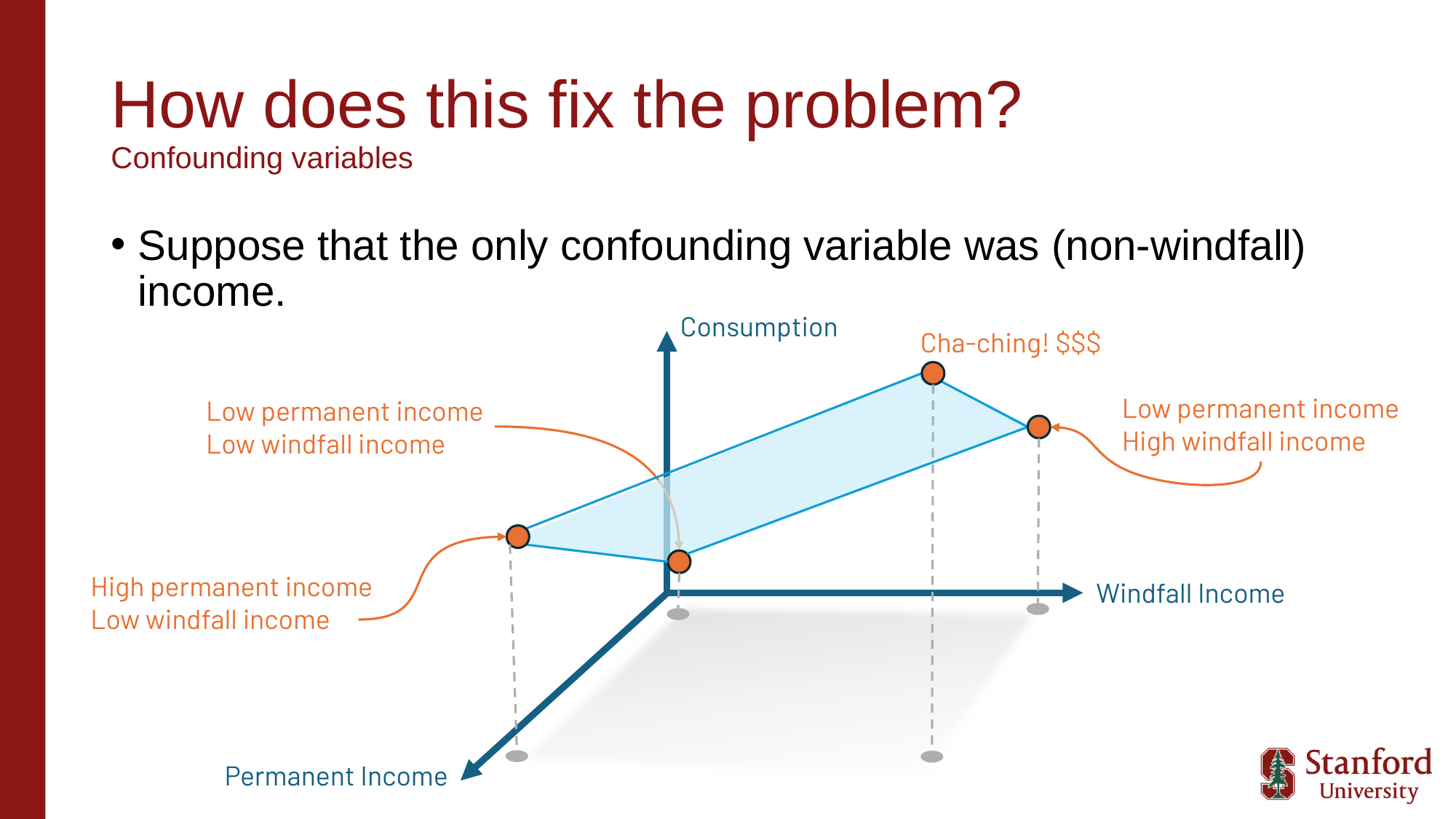

# How does this fix the problem? Confounding variables
Suppose that the only confounding variable was (non-windfall) income.

Consumption
Cha-ching! $$$

Low permanent income
High windfall income

Low permanent income
Low windfall income

High permanent income
Low windfall income

Windfall Income

Permanent Income